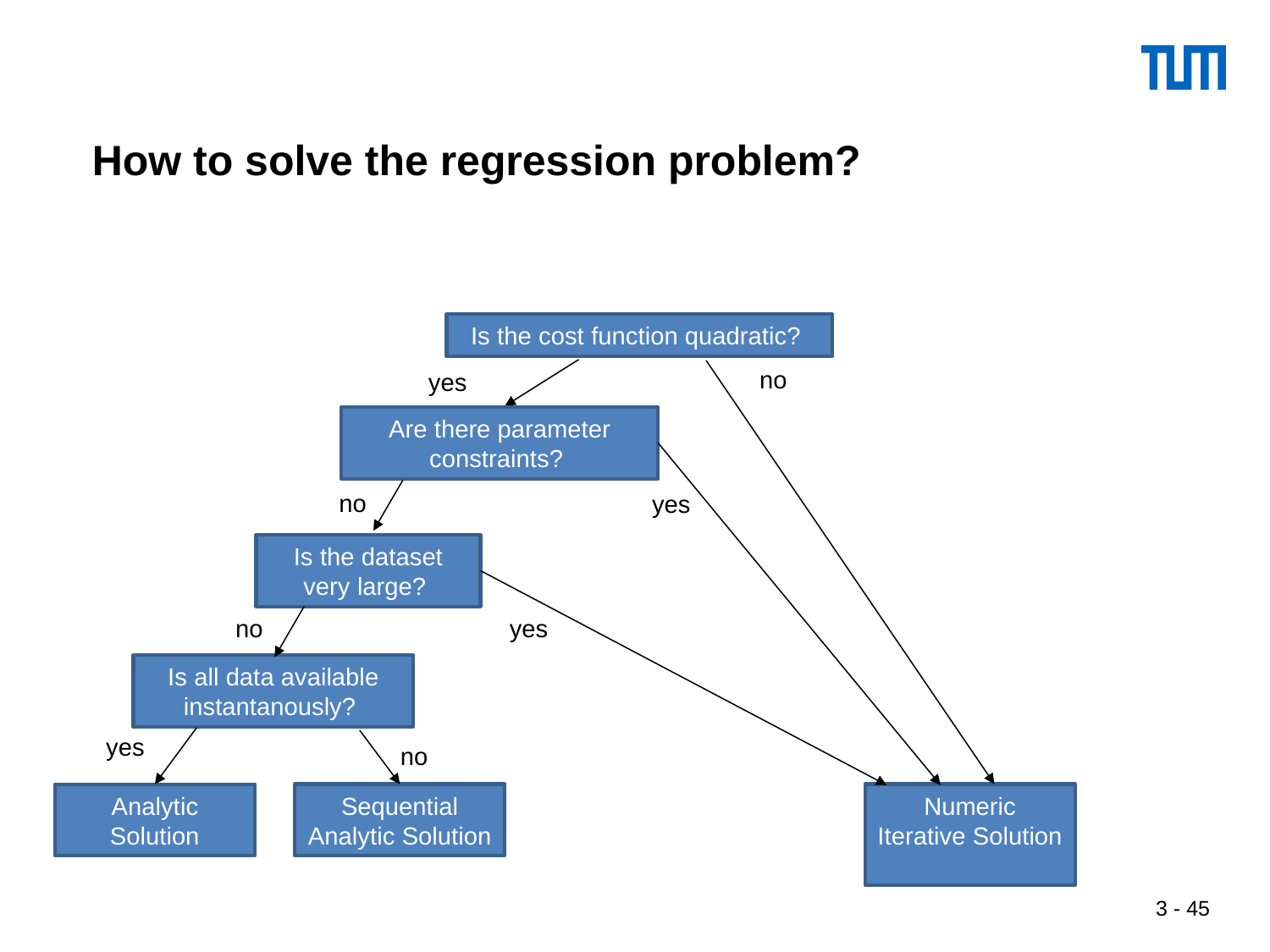

# How to solve the regression problem?
Is the cost function quadratic?
no
yes
Are there parameter constraints?
no
yes
Is the dataset very large?
yes
no
Is all data available instantanously?
yes
no
Sequential Analytic Solution
Numeric Iterative Solution
Analytic Solution
 3 - 45